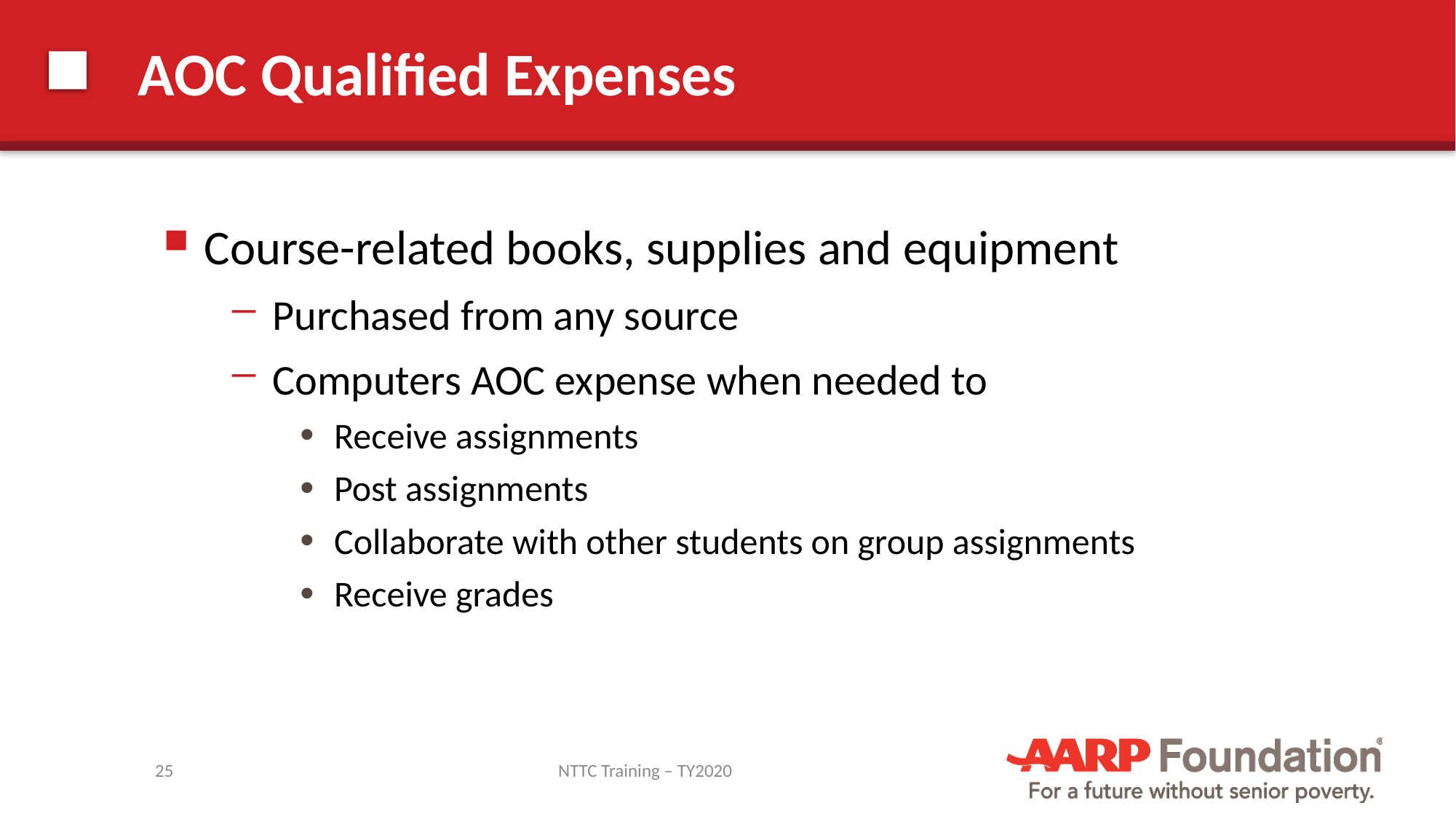

# AOC Qualified Expenses
Course-related books, supplies and equipment
Purchased from any source
Computers AOC expense when needed to
Receive assignments
Post assignments
Collaborate with other students on group assignments
Receive grades

25
NTTC Training – TY2020